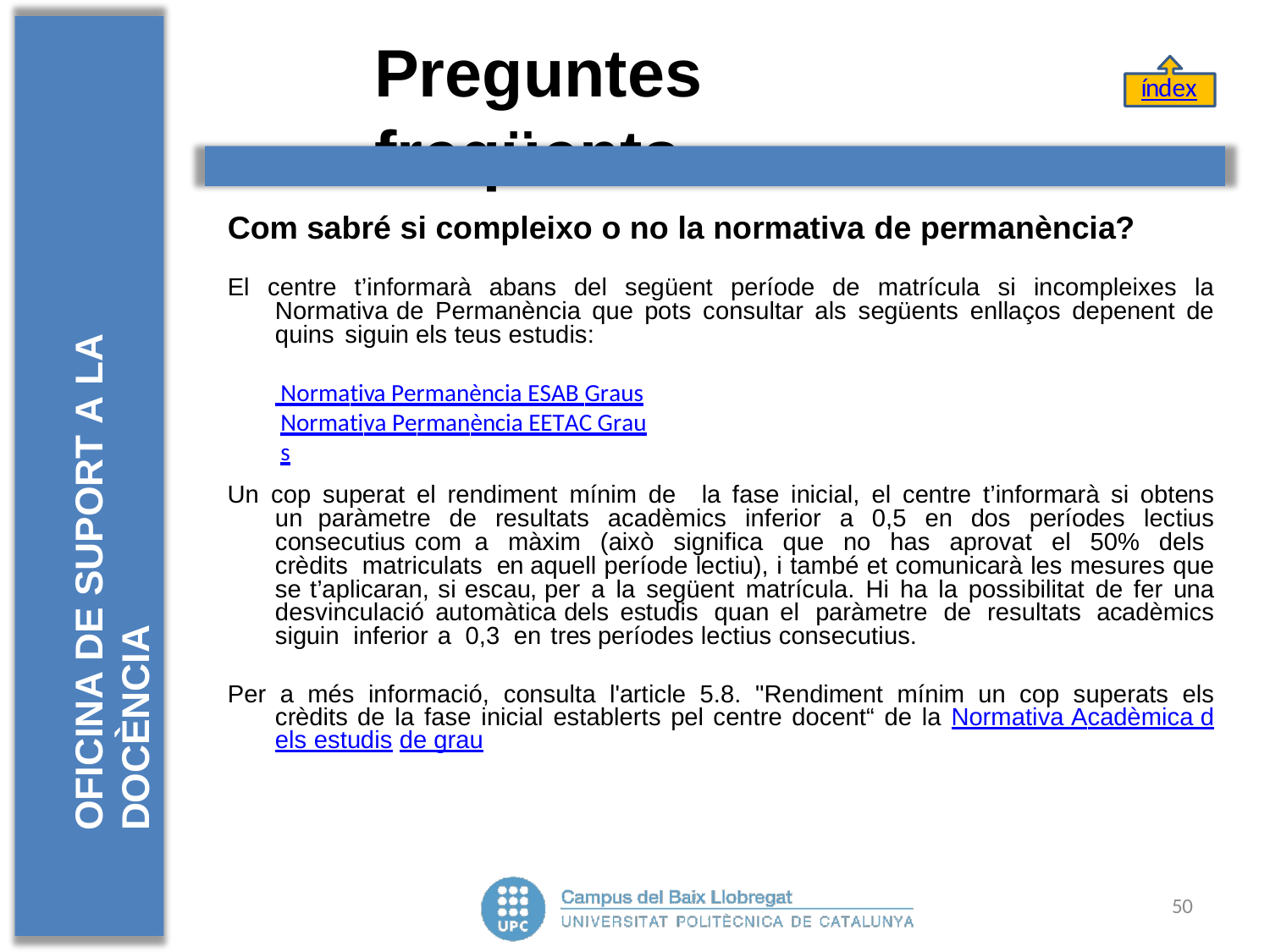

# Preguntes	freqüents

índex

OFICINA DE SUPORT A LA DOCÈNCIA

Com sabré si compleixo o no la normativa de permanència?

El centre t’informarà abans del següent període de matrícula si incompleixes la Normativa de Permanència que pots consultar als següents enllaços depenent de quins siguin els teus estudis:

 Normativa Permanència ESAB Graus Normativa Permanència EETAC Graus

Un cop superat el rendiment mínim de   la fase inicial, el centre t’informarà si obtens un paràmetre de resultats acadèmics inferior a 0,5 en dos períodes lectius consecutius com a  màxim  (això  significa  que  no  has  aprovat  el  50%  dels  crèdits  matriculats  en aquell període lectiu), i també et comunicarà les mesures que se t’aplicaran, si escau, per a la següent matrícula. Hi ha la possibilitat de fer una desvinculació automàtica dels estudis  quan el  paràmetre  de  resultats  acadèmics siguin  inferior a  0,3  en tres períodes lectius consecutius.

Per a més informació, consulta l'article 5.8. "Rendiment mínim un cop superats els crèdits de la fase inicial establerts pel centre docent“ de la Normativa Acadèmica dels estudis de grau

50